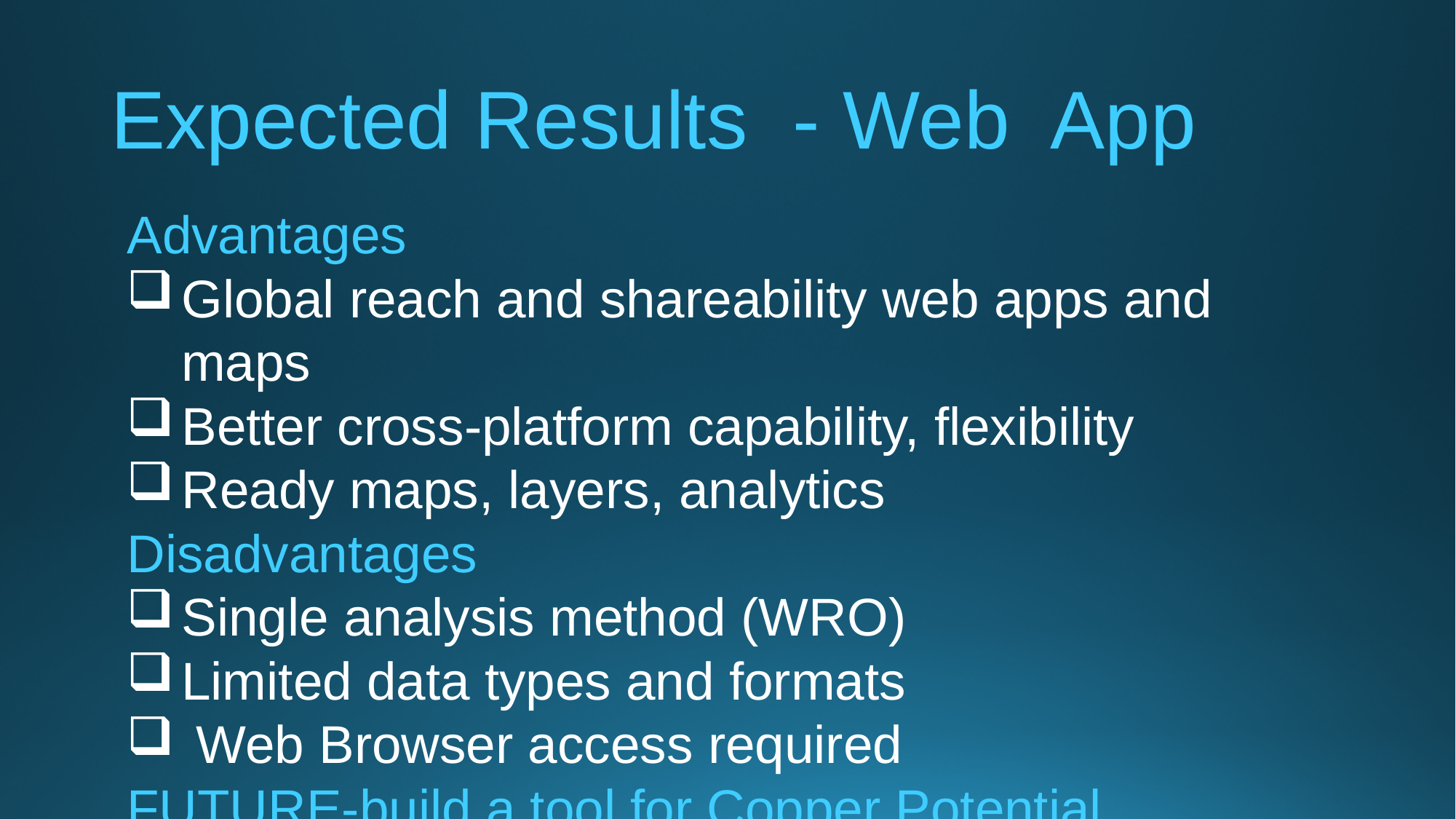

# Expected Results  - Web  App

Advantages
Global reach and shareability web apps and maps
Better cross-platform capability, flexibility
Ready maps, layers, analytics
Disadvantages
Single analysis method (WRO)
Limited data types and formats
 Web Browser access required
FUTURE-build a tool for Copper Potential Mapping